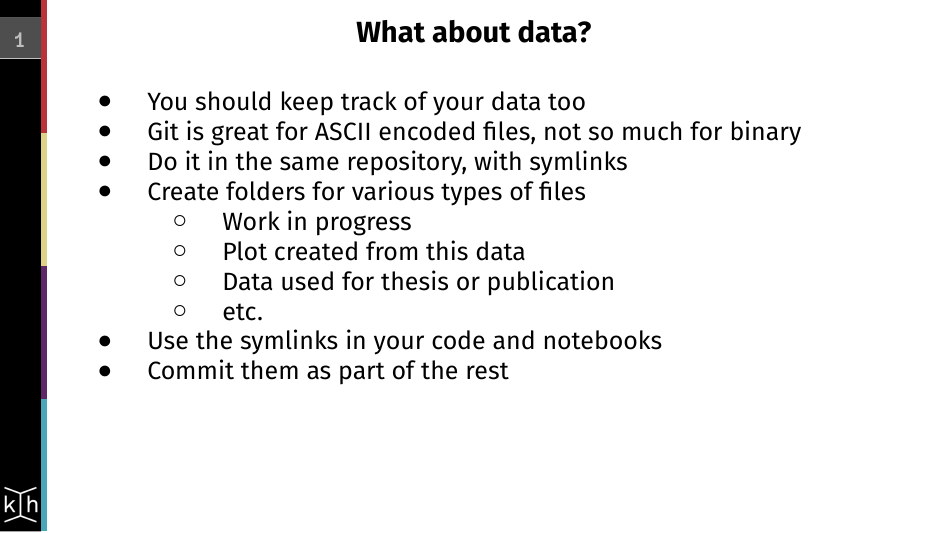

What about data?
1
You should keep track of your data too
Git is great for ASCII encoded files, not so much for binary
Do it in the same repository, with symlinks
Create folders for various types of files
Work in progress
Plot created from this data
Data used for thesis or publication
etc.
Use the symlinks in your code and notebooks
Commit them as part of the rest